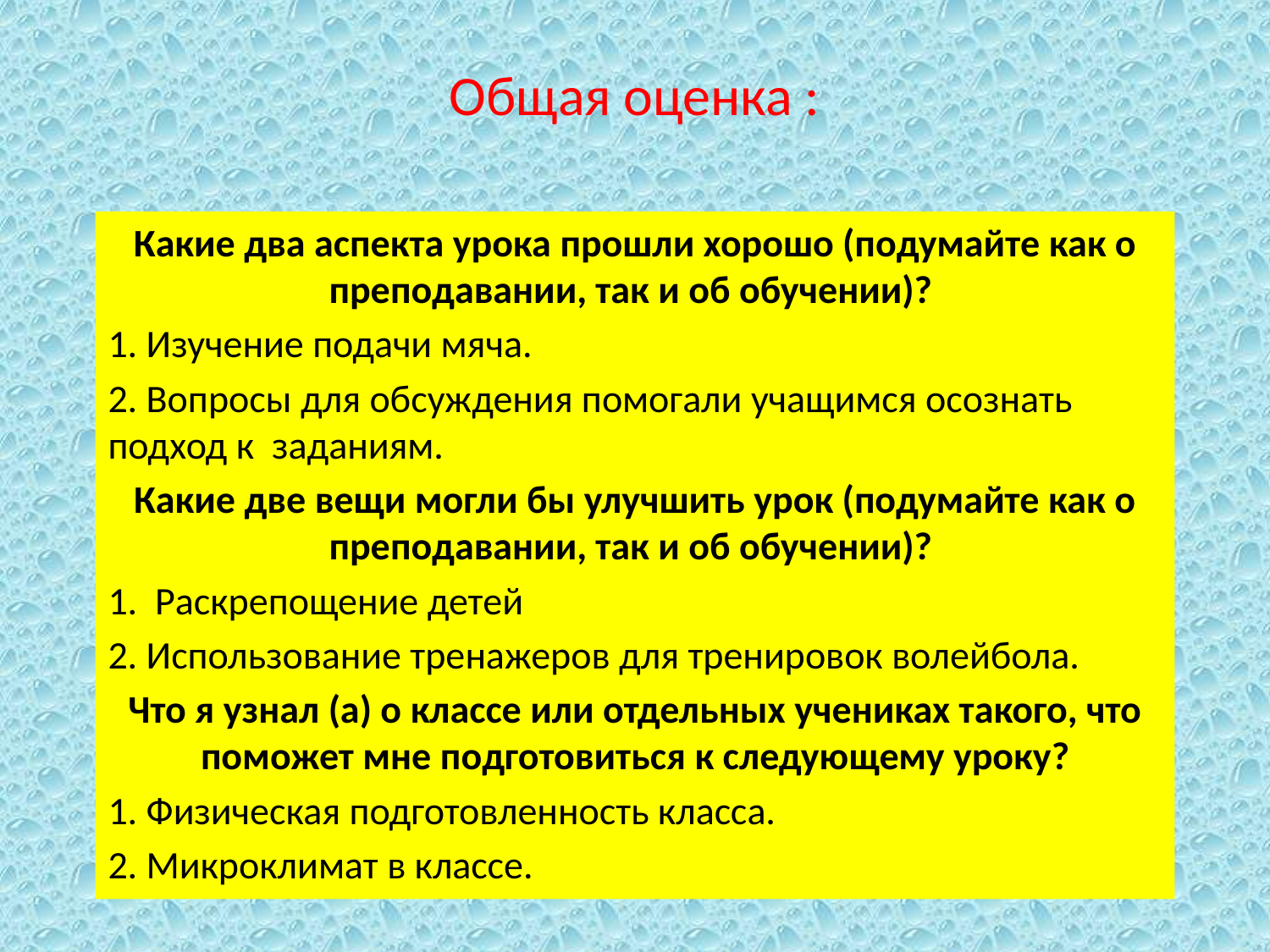

# Общая оценка :
Какие два аспекта урока прошли хорошо (подумайте как о преподавании, так и об обучении)?
1. Изучение подачи мяча.
2. Вопросы для обсуждения помогали учащимся осознать подход к  заданиям.
Какие две вещи могли бы улучшить урок (подумайте как о преподавании, так и об обучении)?
1.  Раскрепощение детей
2. Использование тренажеров для тренировок волейбола.
Что я узнал (а) о классе или отдельных учениках такого, что поможет мне подготовиться к следую­щему уроку?
1. Физическая подготовленность класса.
2. Микроклимат в классе.